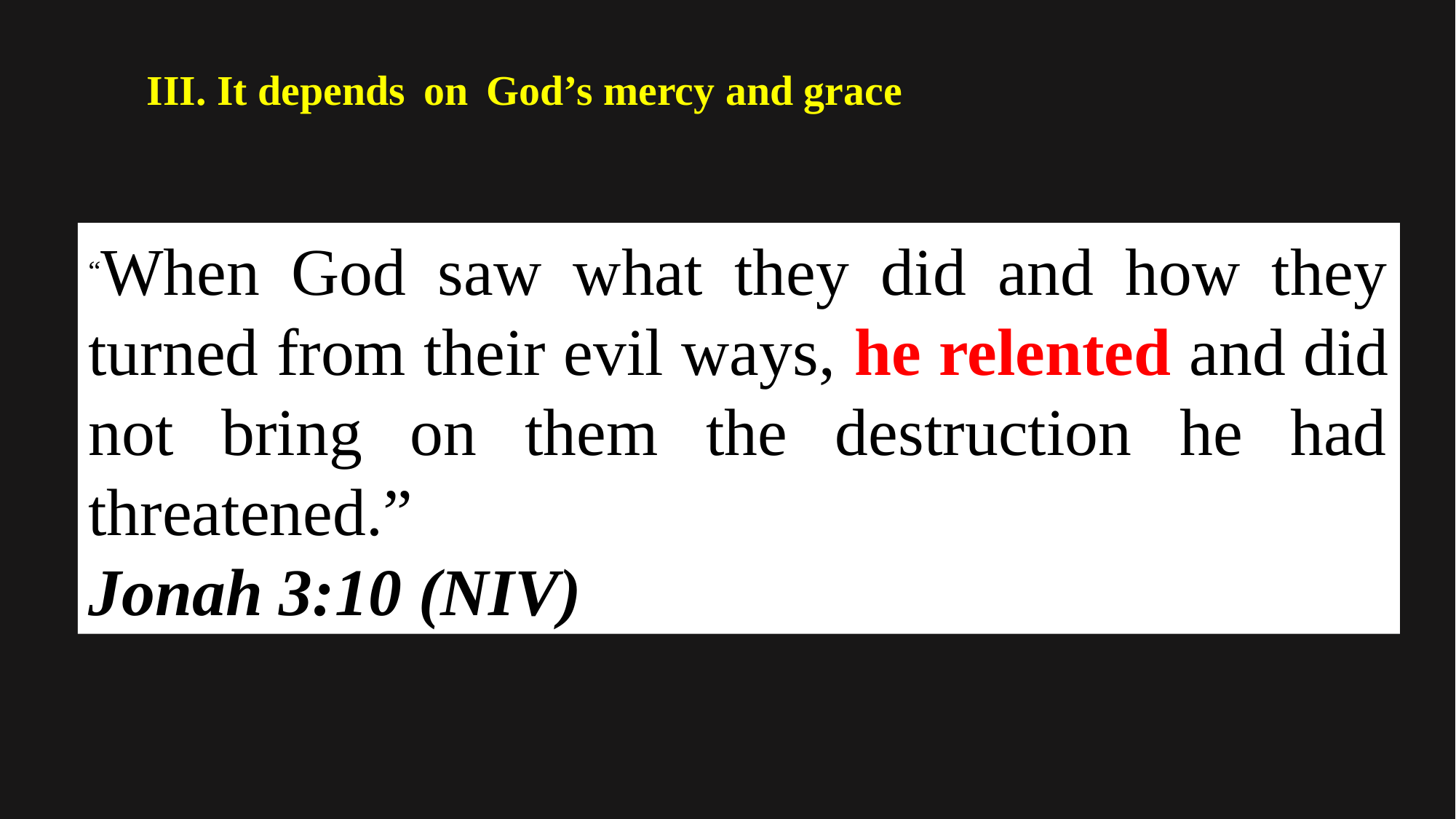

III. It depends on God’s mercy and grace
“When God saw what they did and how they turned from their evil ways, he relented and did not bring on them the destruction he had threatened.”
Jonah 3:10 (NIV)